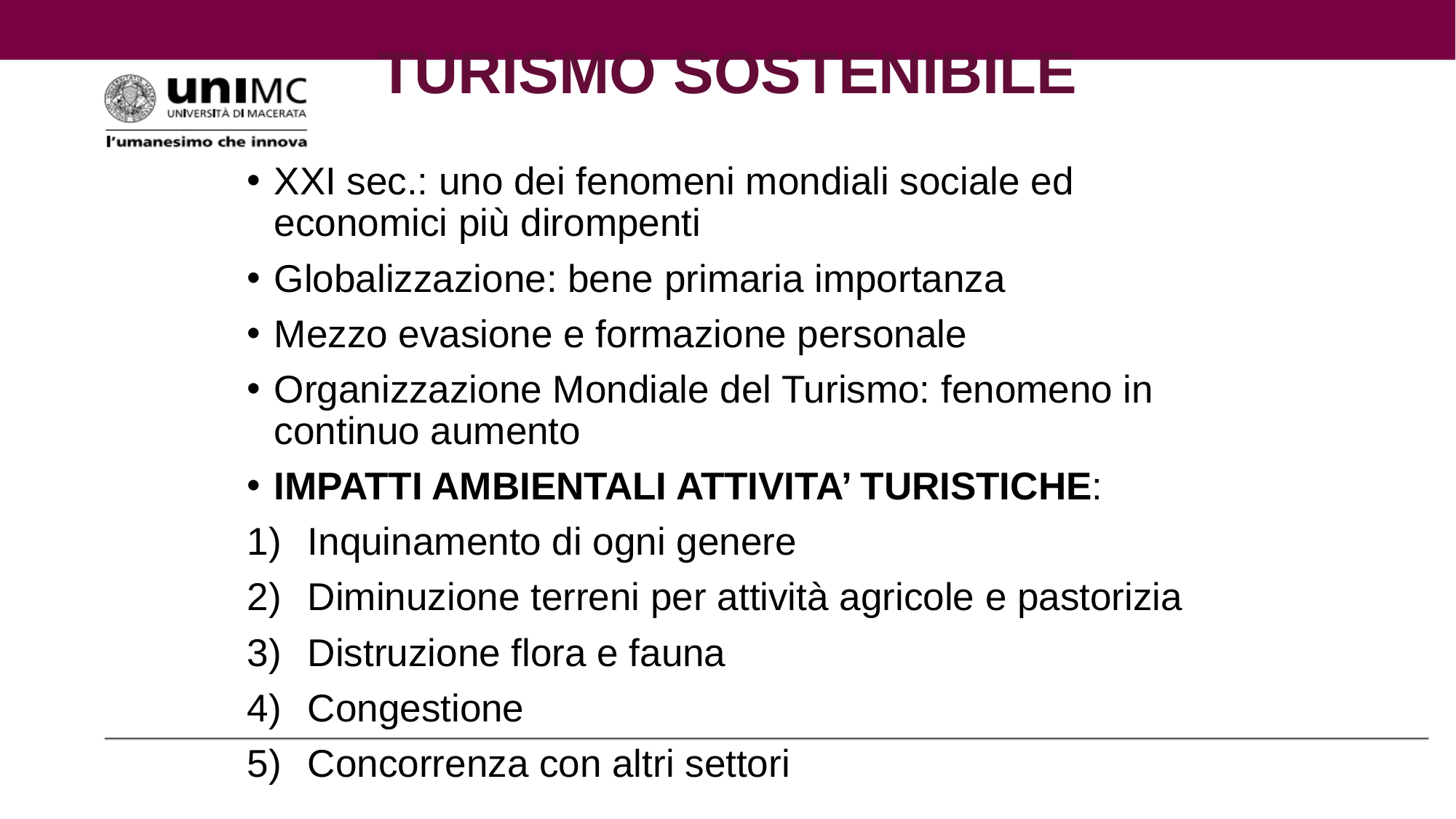

# TURISMO SOSTENIBILE
XXI sec.: uno dei fenomeni mondiali sociale ed economici più dirompenti
Globalizzazione: bene primaria importanza
Mezzo evasione e formazione personale
Organizzazione Mondiale del Turismo: fenomeno in continuo aumento
IMPATTI AMBIENTALI ATTIVITA’ TURISTICHE:
Inquinamento di ogni genere
Diminuzione terreni per attività agricole e pastorizia
Distruzione flora e fauna
Congestione
Concorrenza con altri settori